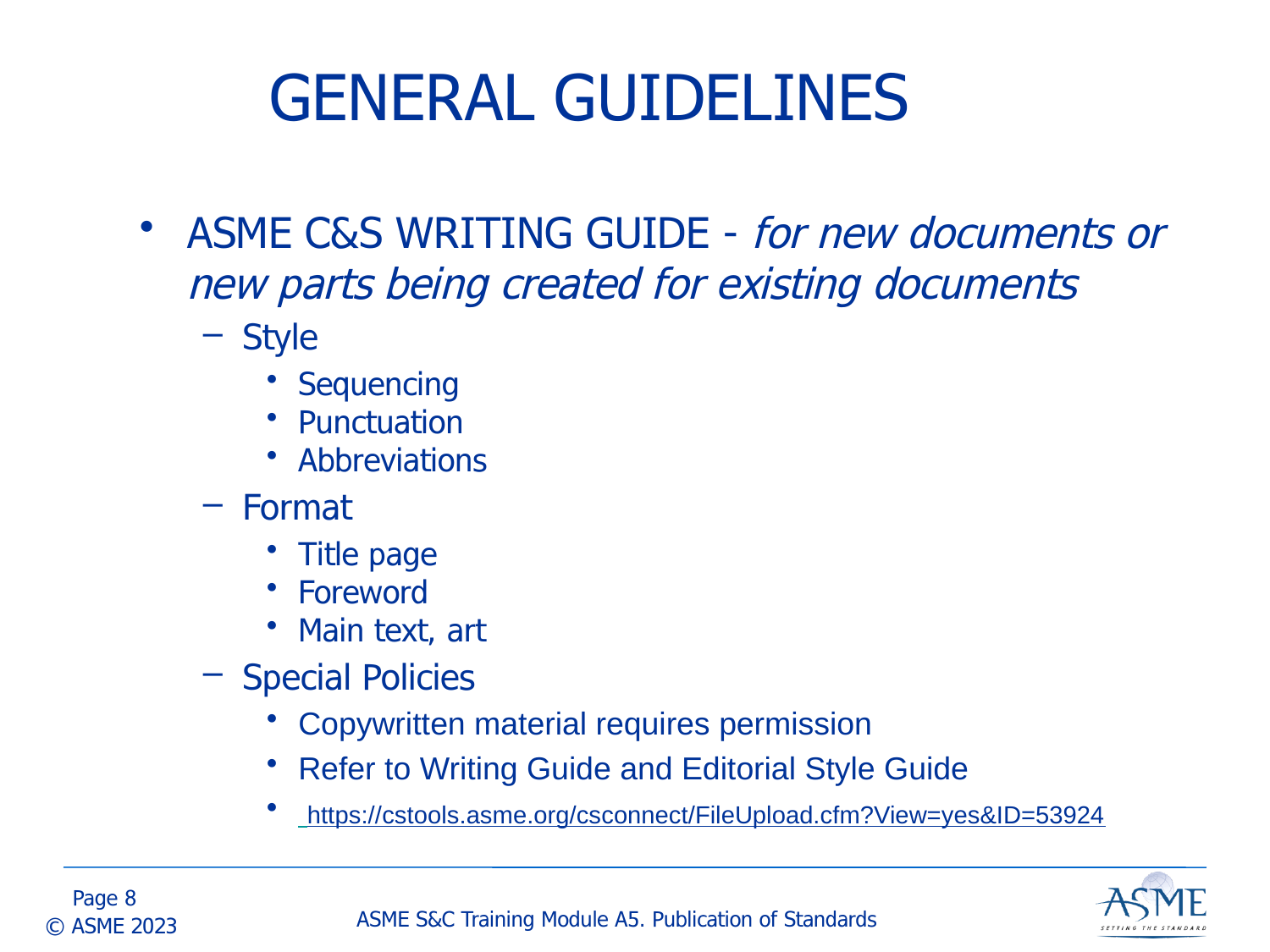

# GENERAL GUIDELINES
ASME C&S WRITING GUIDE - for new documents or new parts being created for existing documents
Style
Sequencing
Punctuation
Abbreviations
Format
Title page
Foreword
Main text, art
Special Policies
Copywritten material requires permission
Refer to Writing Guide and Editorial Style Guide
 https://cstools.asme.org/csconnect/FileUpload.cfm?View=yes&ID=53924

8
ASME S&C Training Module A5. Publication of Standards